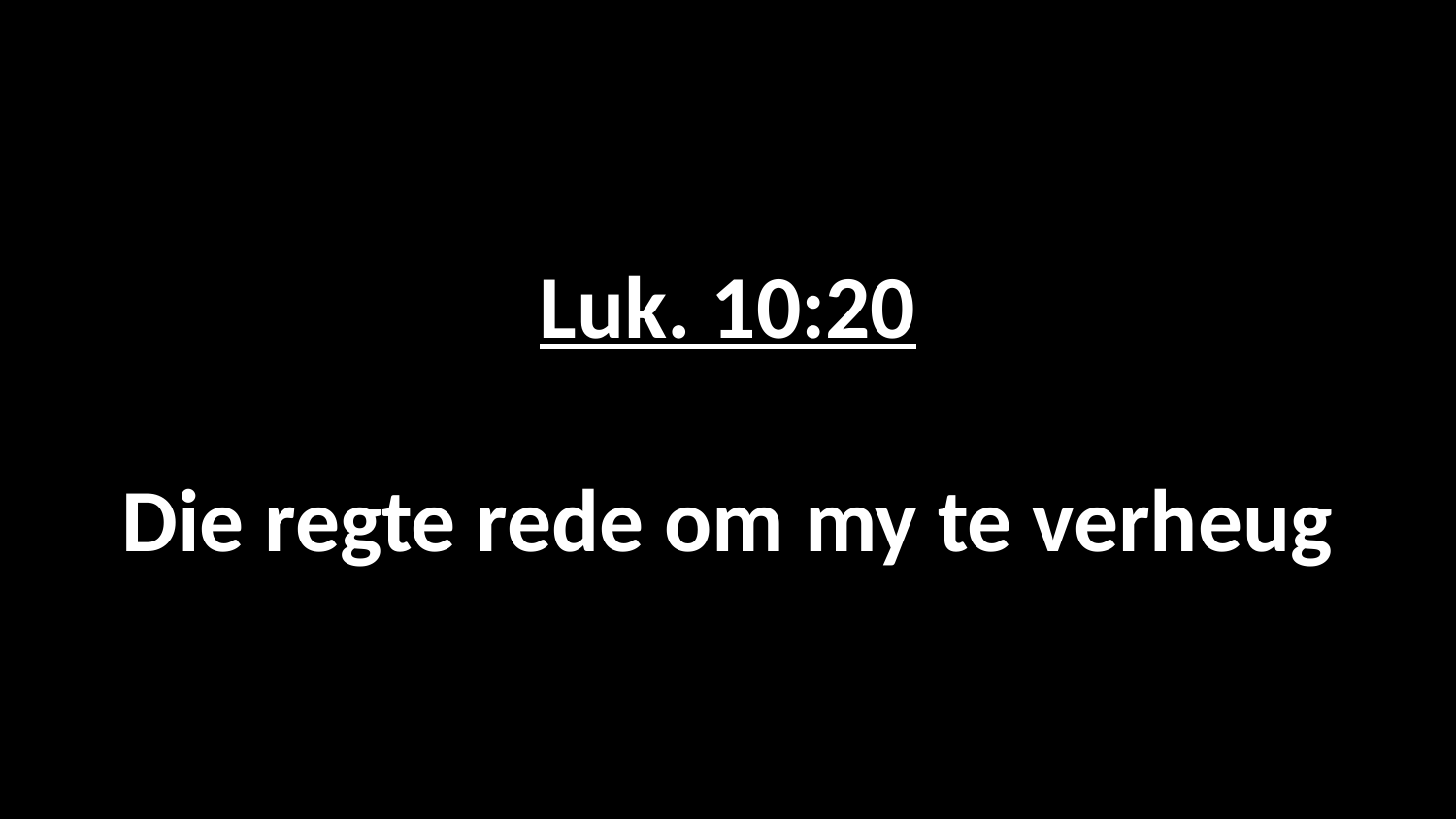

# Luk. 10:20 Die regte rede om my te verheug